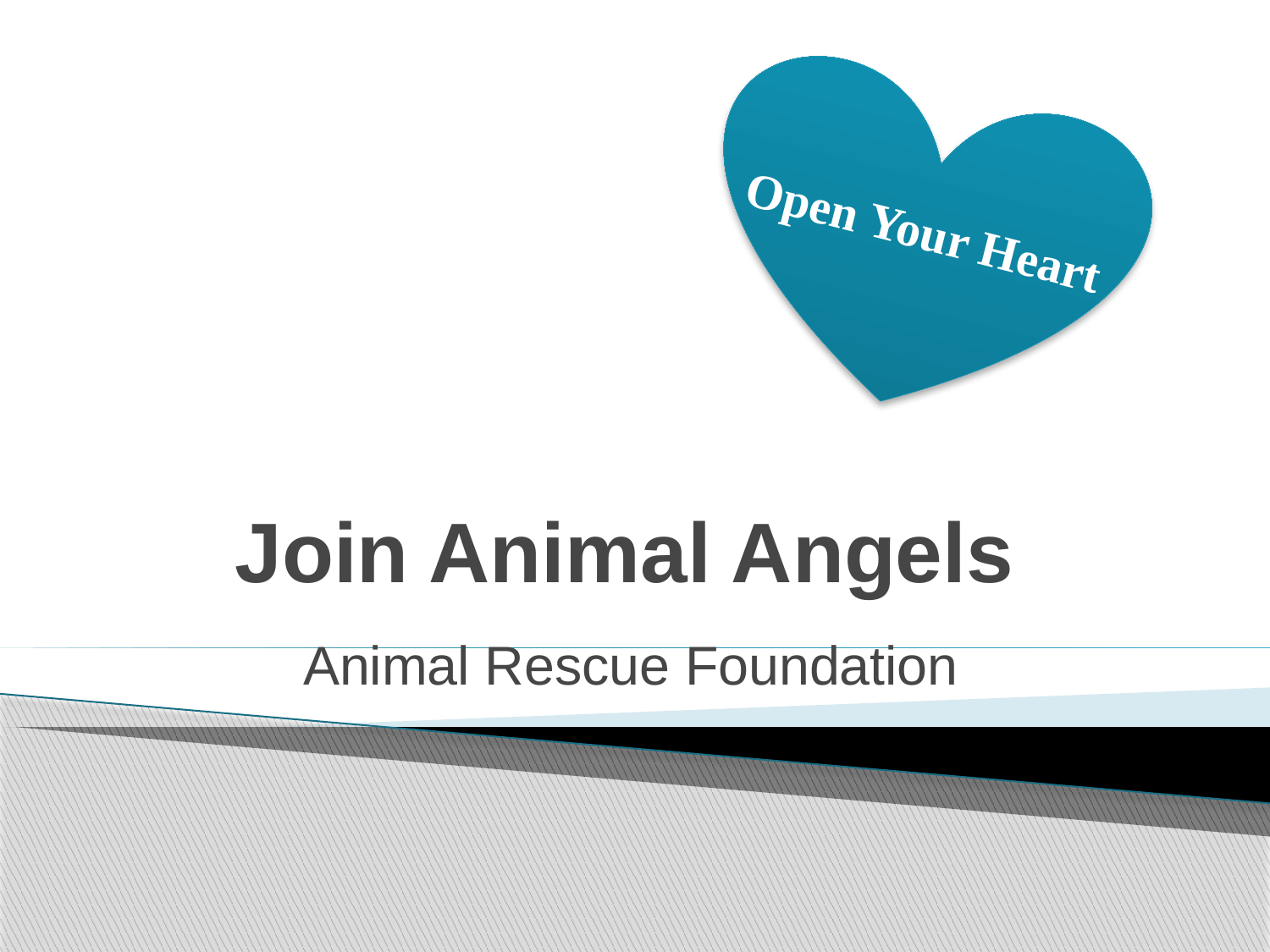

Open Your Heart
# Join Animal Angels
Animal Rescue Foundation